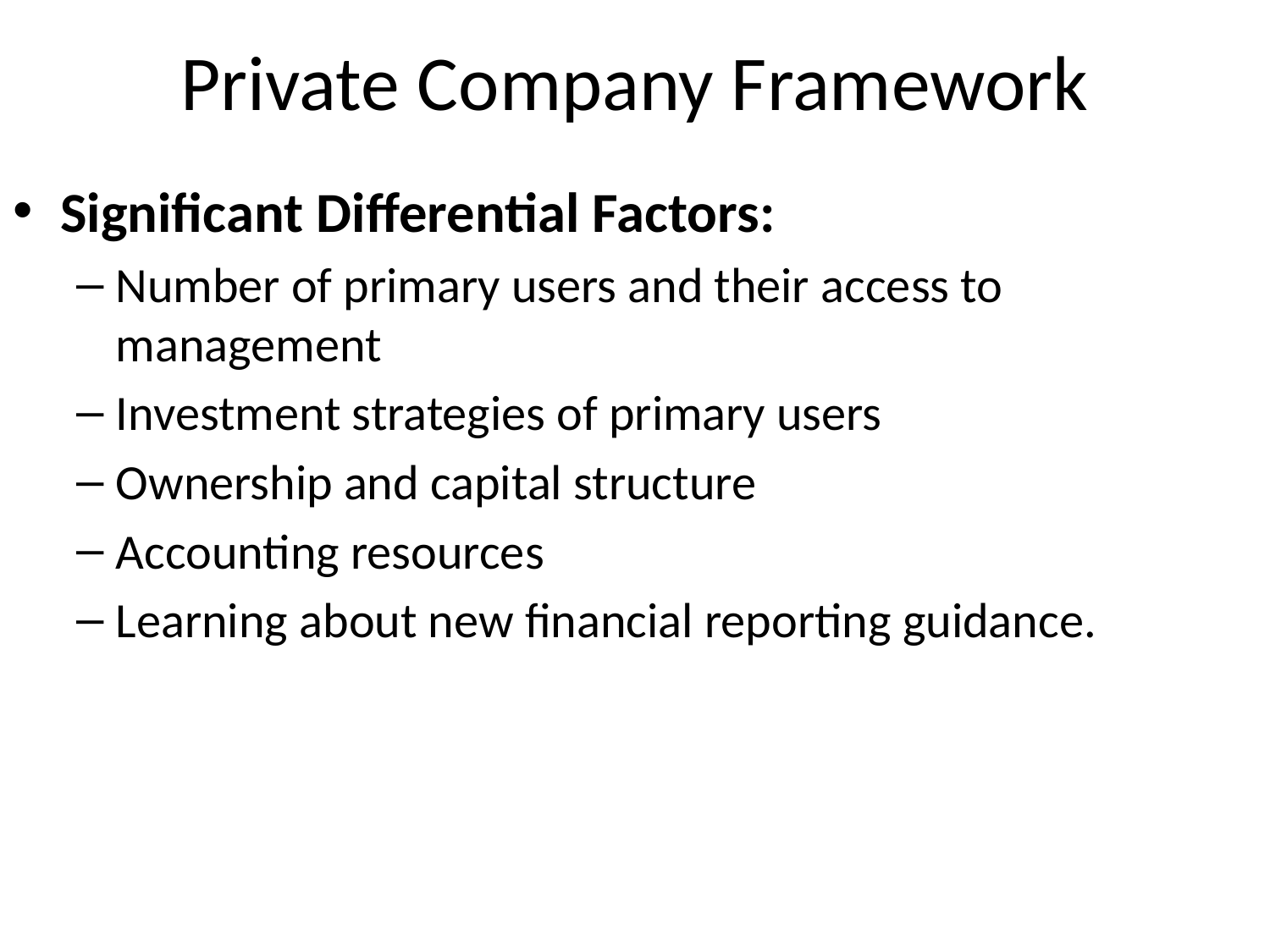

# Private Company Framework
Significant Differential Factors:
Number of primary users and their access to management
Investment strategies of primary users
Ownership and capital structure
Accounting resources
Learning about new financial reporting guidance.